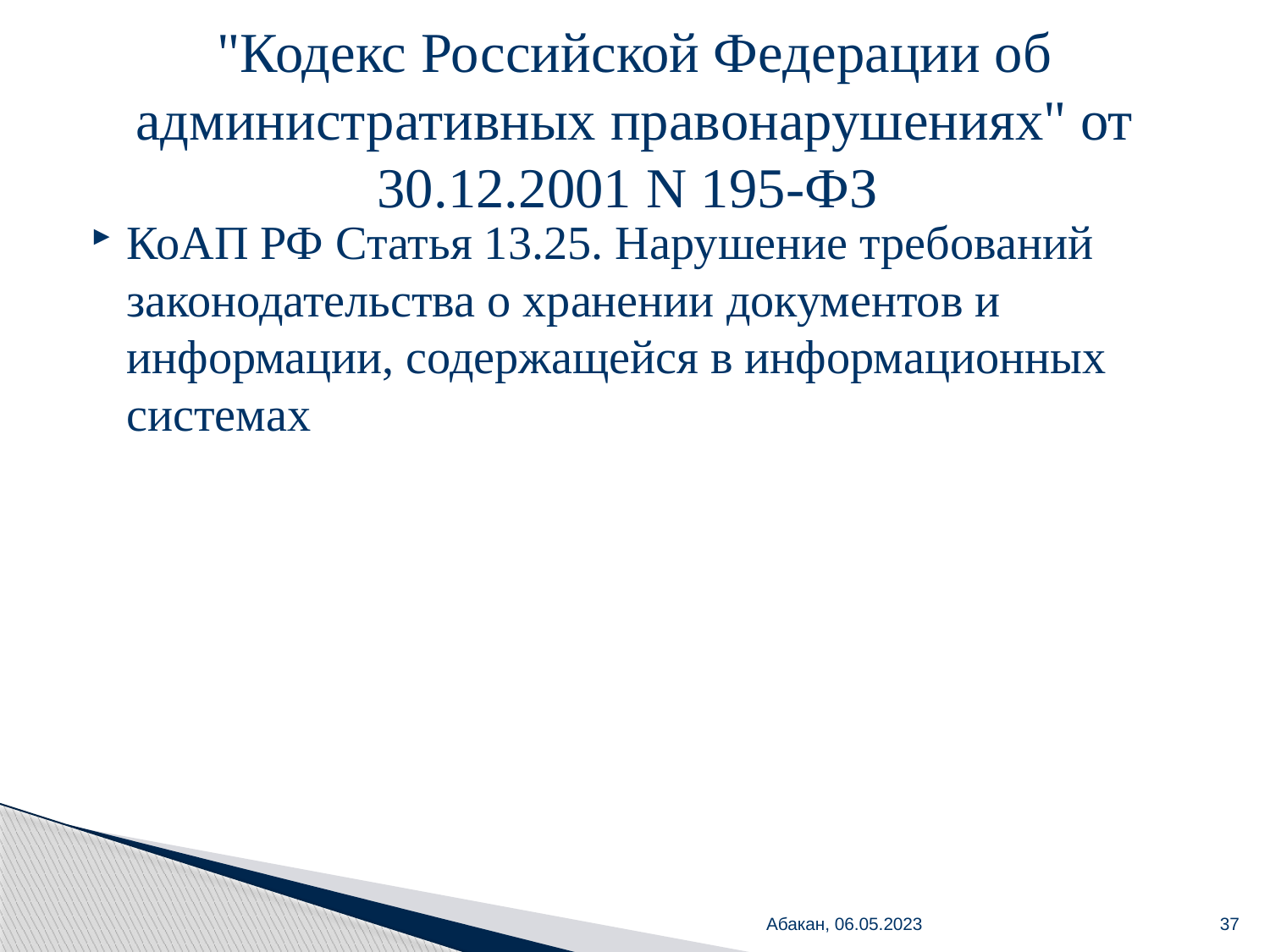

# "Кодекс Российской Федерации об административных правонарушениях" от 30.12.2001 N 195-ФЗ
КоАП РФ Статья 13.25. Нарушение требований законодательства о хранении документов и информации, содержащейся в информационных системах

Абакан, 06.05.2023
37